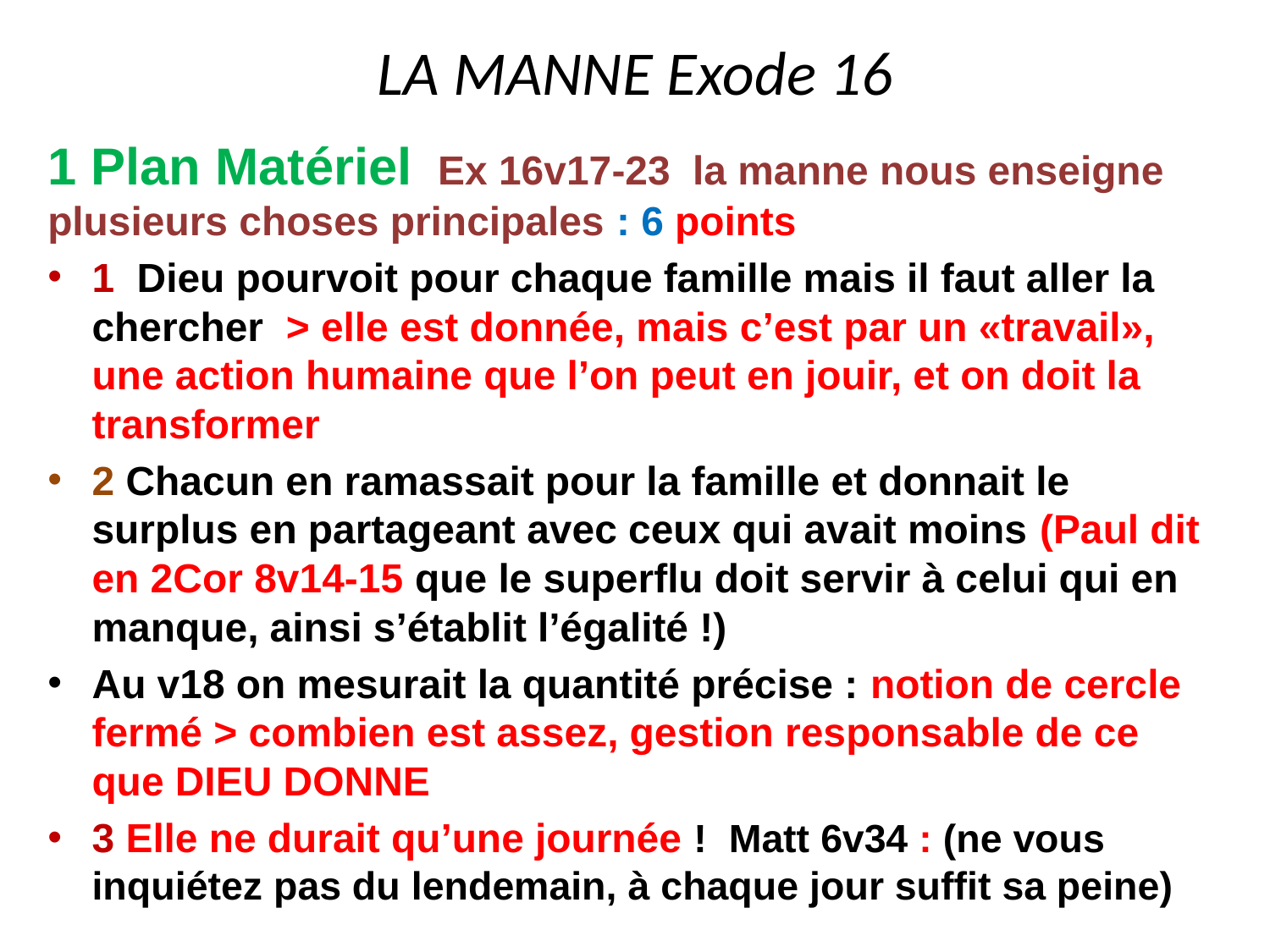

# LA MANNE Exode 16
1 Plan Matériel  Ex 16v17-23  la manne nous enseigne plusieurs choses principales : 6 points
1  Dieu pourvoit pour chaque famille mais il faut aller la chercher  > elle est donnée, mais c’est par un «travail», une action humaine que l’on peut en jouir, et on doit la transformer
2 Chacun en ramassait pour la famille et donnait le surplus en partageant avec ceux qui avait moins (Paul dit en 2Cor 8v14-15 que le superflu doit servir à celui qui en manque, ainsi s’établit l’égalité !)
Au v18 on mesurait la quantité précise : notion de cercle fermé > combien est assez, gestion responsable de ce que DIEU DONNE
3 Elle ne durait qu’une journée !  Matt 6v34 : (ne vous inquiétez pas du lendemain, à chaque jour suffit sa peine)